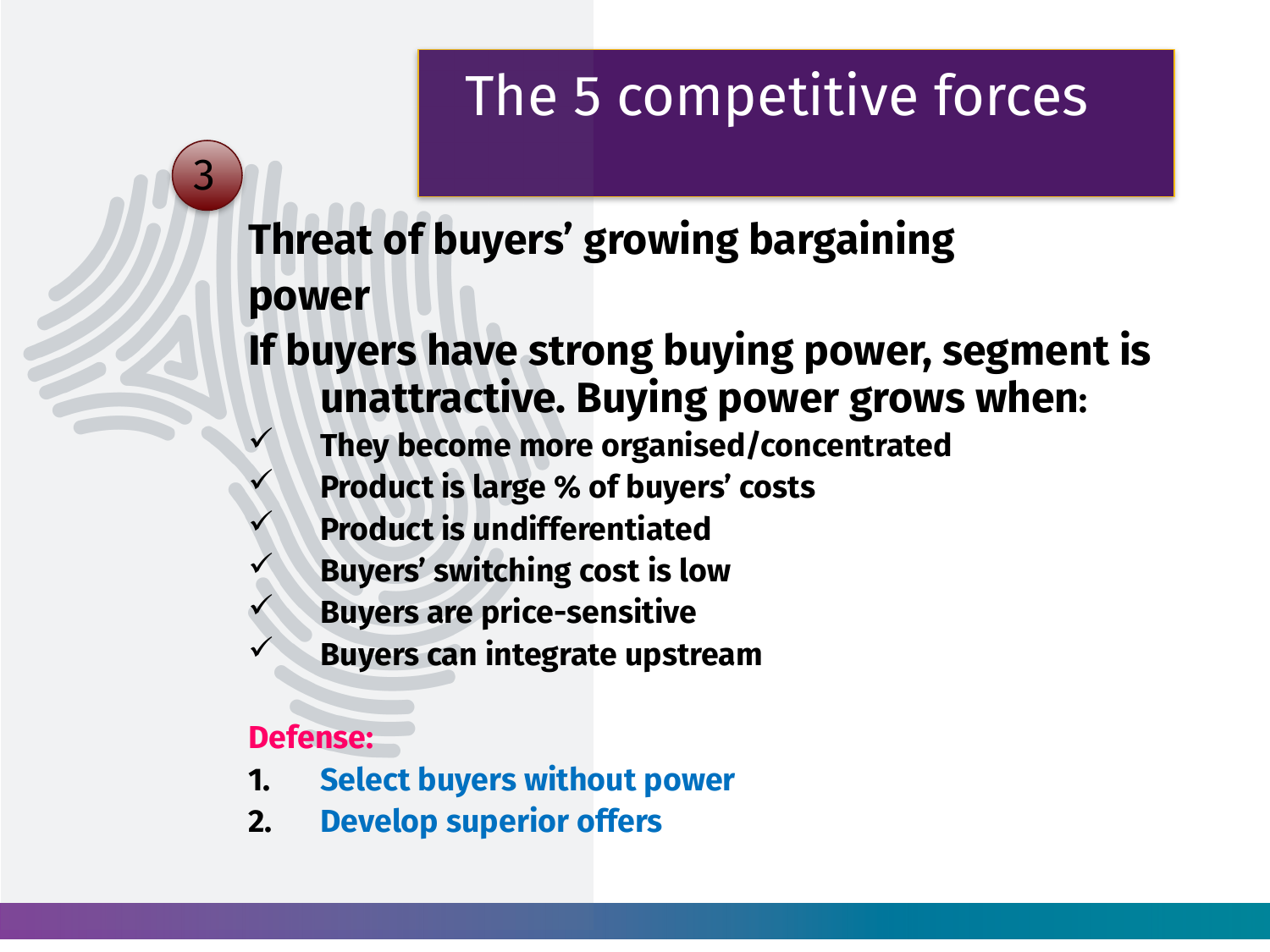

# The 5 competitive forces
3
Threat of buyers’ growing bargaining
power
If buyers have strong buying power, segment is unattractive. Buying power grows when:
They become more organised/concentrated
Product is large % of buyers’ costs
Product is undifferentiated
Buyers’ switching cost is low
Buyers are price-sensitive
Buyers can integrate upstream

Defense:
Select buyers without power
Develop superior offers